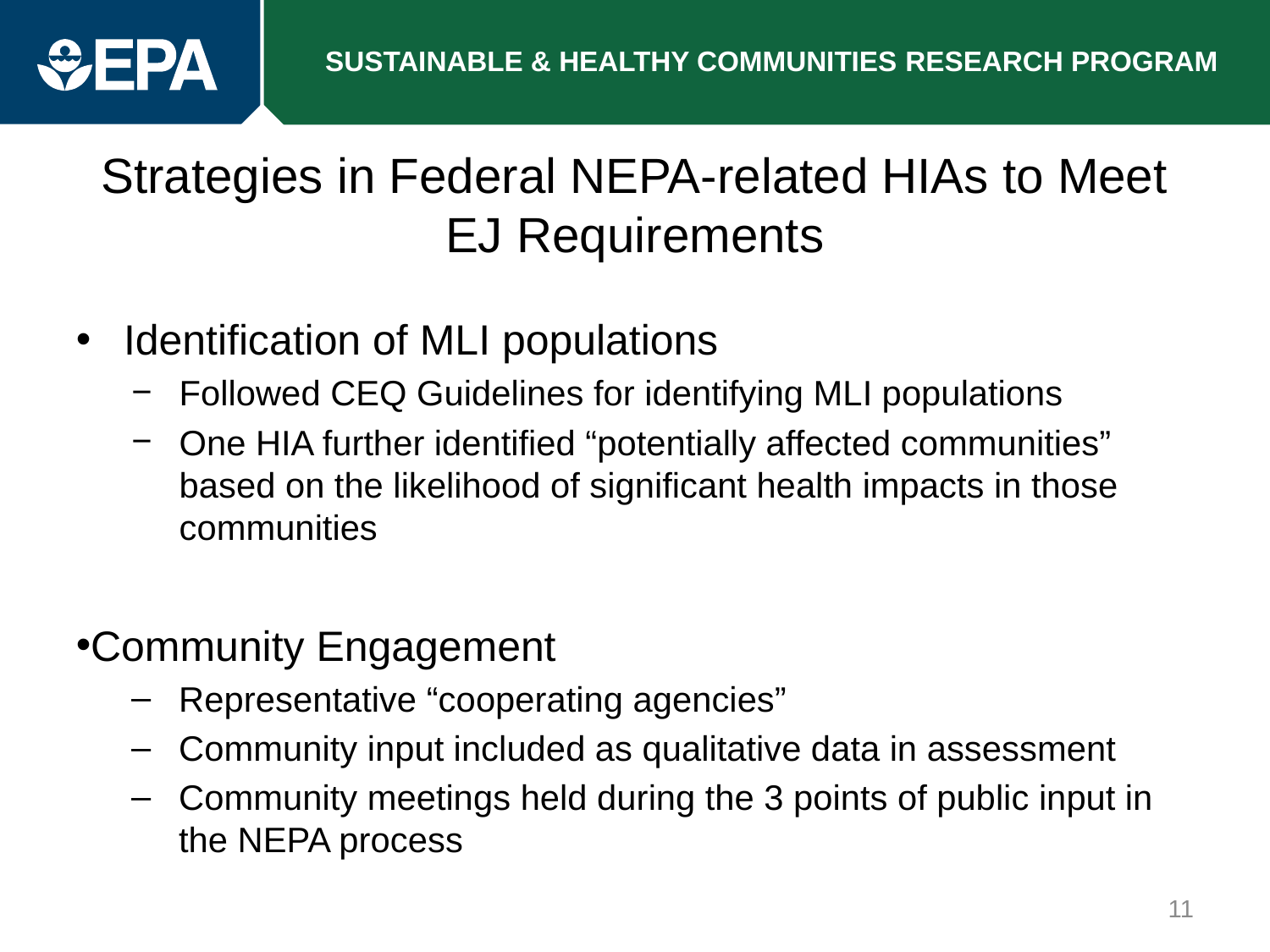

# Strategies in Federal NEPA-related HIAs to Meet EJ Requirements
Identification of MLI populations
Followed CEQ Guidelines for identifying MLI populations
One HIA further identified “potentially affected communities” based on the likelihood of significant health impacts in those communities

Community Engagement
Representative “cooperating agencies”
Community input included as qualitative data in assessment
Community meetings held during the 3 points of public input in the NEPA process

11